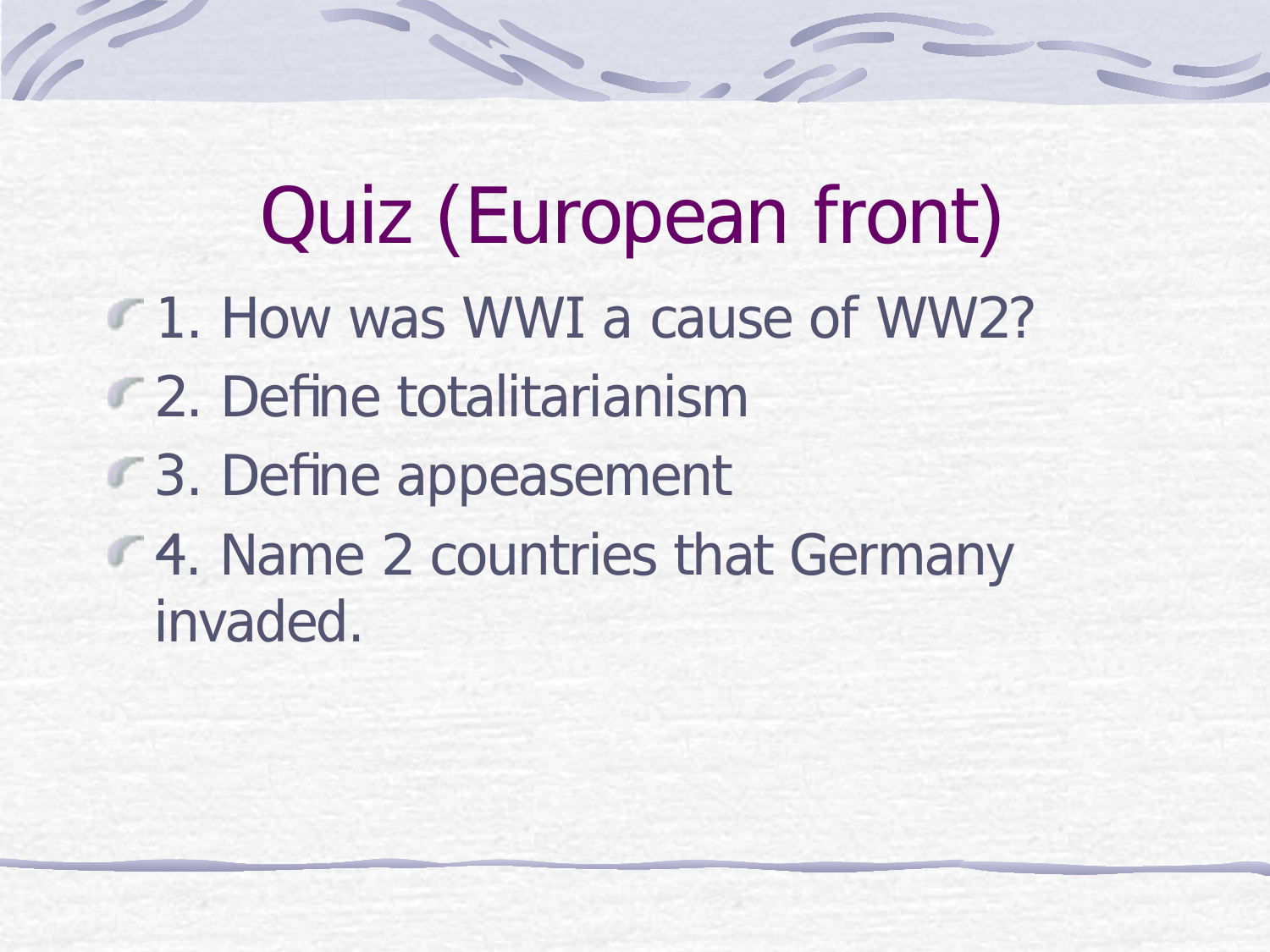

# Quiz (European front)
1. How was WWI a cause of WW2?
2. Define totalitarianism
3. Define appeasement
4. Name 2 countries that Germany invaded.